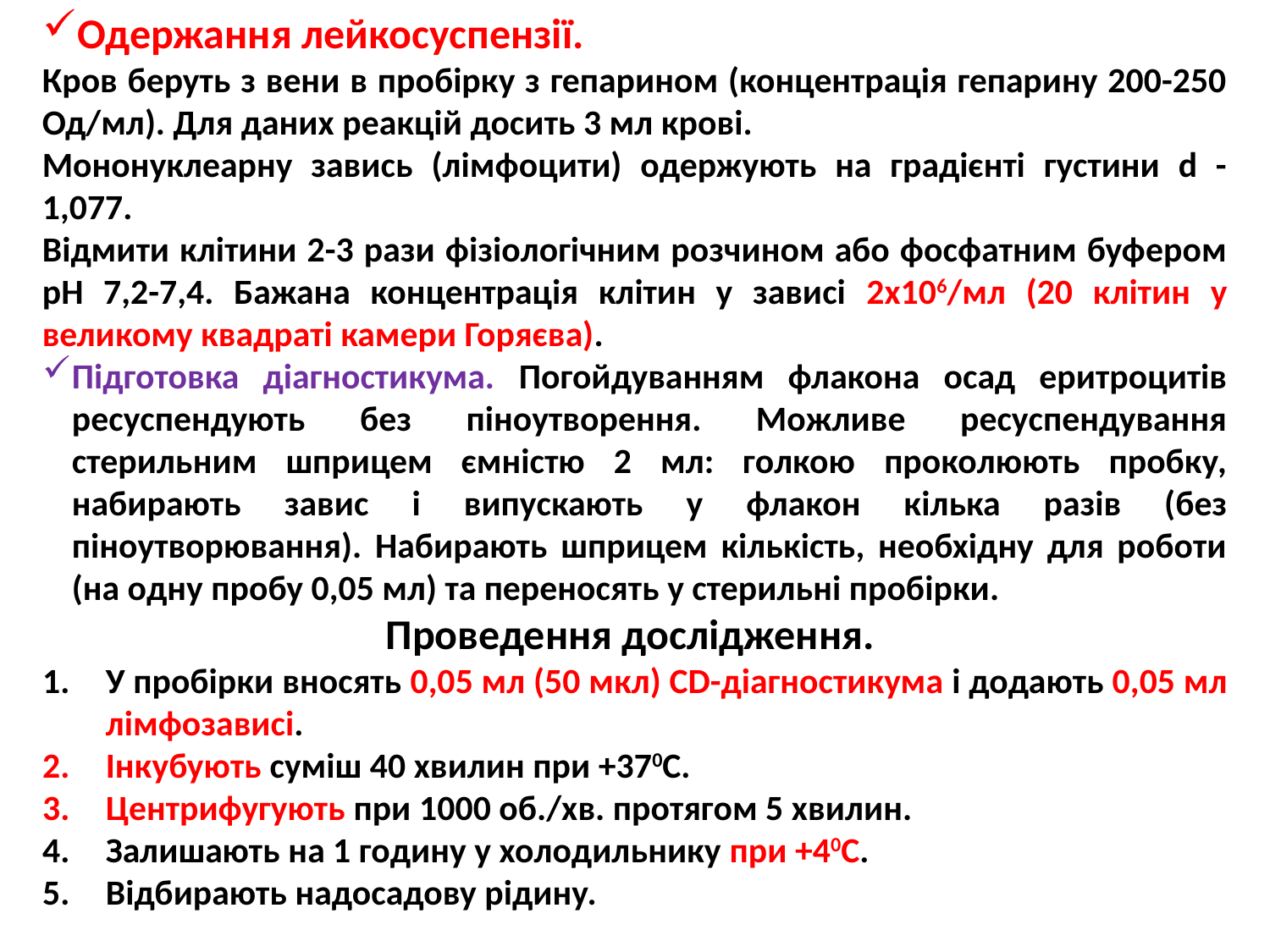

Одержання лейкосуспензії.
Кров беруть з вени в пробірку з гепарином (концентрація гепарину 200-250 Од/мл). Для даних реакцій досить 3 мл крові.
Мононуклеарну завись (лімфоцити) одержують на градієнті густини d - 1,077.
Відмити клітини 2-3 рази фізіологічним розчином або фосфатним буфером рН 7,2-7,4. Бажана концентрація клітин у зависі 2х106/мл (20 клітин у великому квадраті камери Горяєва).
Підготовка діагностикума. Погойдуванням флакона осад еритроцитів ресуспендують без піноутворення. Можливе ресуспендування стерильним шприцем ємністю 2 мл: голкою проколюють пробку, набирають завис і випускають у флакон кілька разів (без піноутворювання). Набирають шприцем кількість, необхідну для роботи (на одну пробу 0,05 мл) та переносять у стерильні пробірки.
Проведення дослідження.
У пробірки вносять 0,05 мл (50 мкл) CD-діагностикума і додають 0,05 мл лімфозависі.
Інкубують суміш 40 хвилин при +370С.
Центрифугують при 1000 об./хв. протягом 5 хвилин.
Залишають на 1 годину у холодильнику при +40С.
Відбирають надосадову рідину.